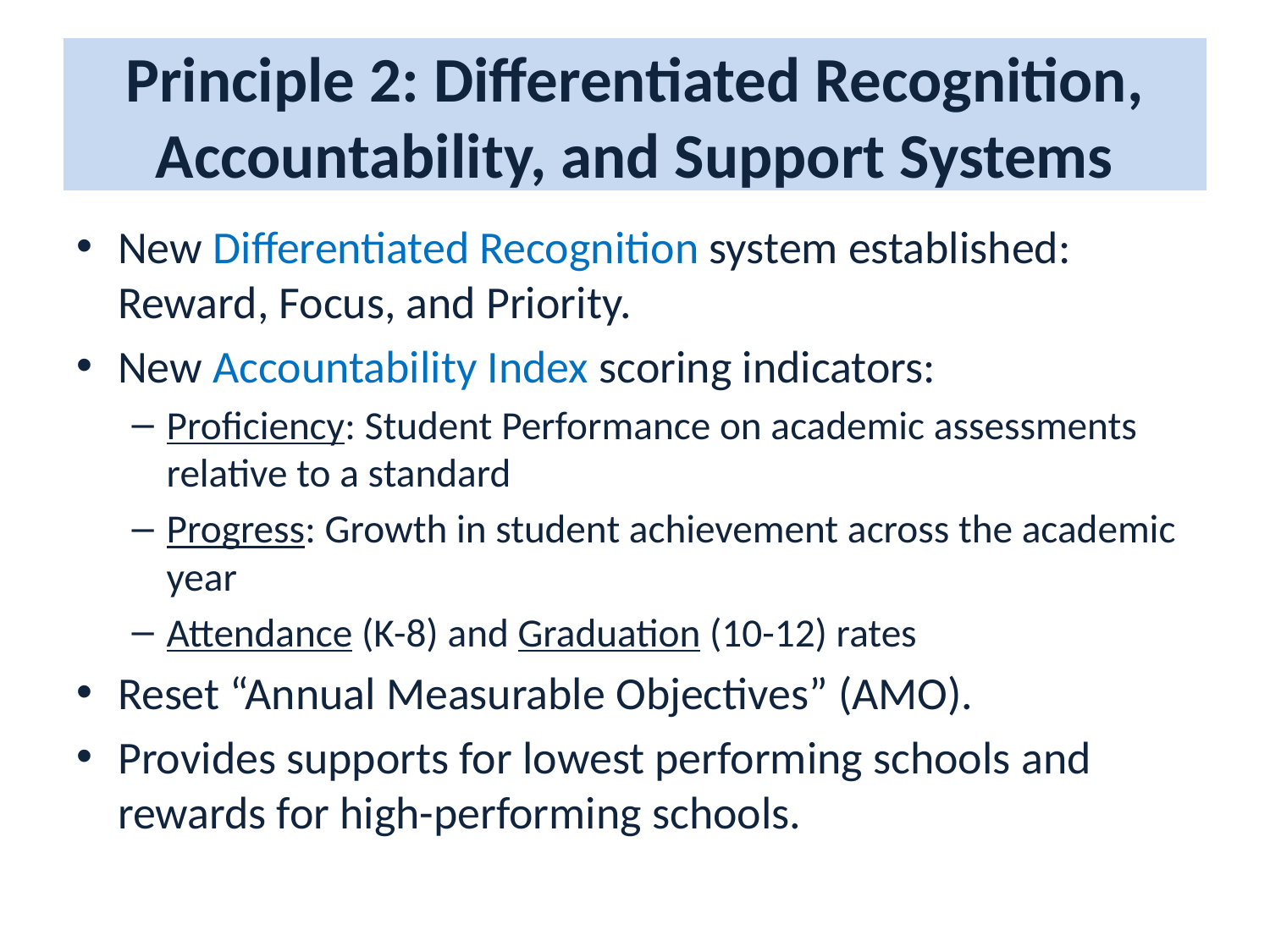

# Principle 2: Differentiated Recognition, Accountability, and Support Systems
New Differentiated Recognition system established:  Reward, Focus, and Priority.
New Accountability Index scoring indicators:
Proficiency: Student Performance on academic assessments relative to a standard
Progress: Growth in student achievement across the academic year
Attendance (K-8) and Graduation (10-12) rates
Reset “Annual Measurable Objectives” (AMO).
Provides supports for lowest performing schools and rewards for high-performing schools.